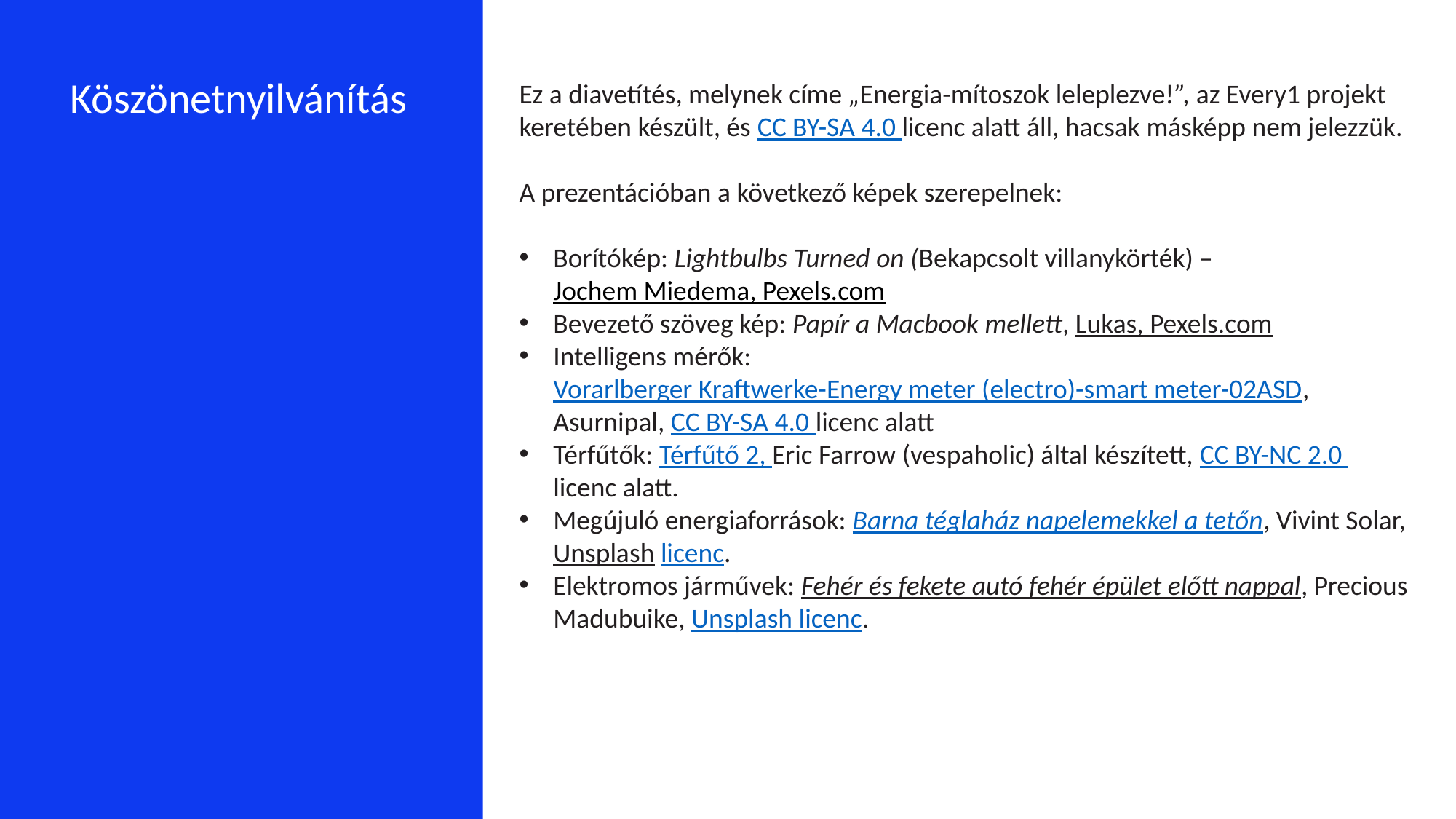

Köszönetnyilvánítás

Ez a diavetítés, melynek címe „Energia-mítoszok leleplezve!”, az Every1 projekt keretében készült, és CC BY-SA 4.0 licenc alatt áll, hacsak másképp nem jelezzük.

A prezentációban a következő képek szerepelnek:

Borítókép: Lightbulbs Turned on (Bekapcsolt villanykörték) – Jochem Miedema, Pexels.com
Bevezető szöveg kép: Papír a Macbook mellett, Lukas, Pexels.com
Intelligens mérők: Vorarlberger Kraftwerke-Energy meter (electro)-smart meter-02ASD, Asurnipal, CC BY-SA 4.0 licenc alatt
Térfűtők: Térfűtő 2, Eric Farrow (vespaholic) által készített, CC BY-NC 2.0 licenc alatt.
Megújuló energiaforrások: Barna téglaház napelemekkel a tetőn, Vivint Solar, Unsplash licenc.
Elektromos járművek: Fehér és fekete autó fehér épület előtt nappal, Precious Madubuike, Unsplash licenc.